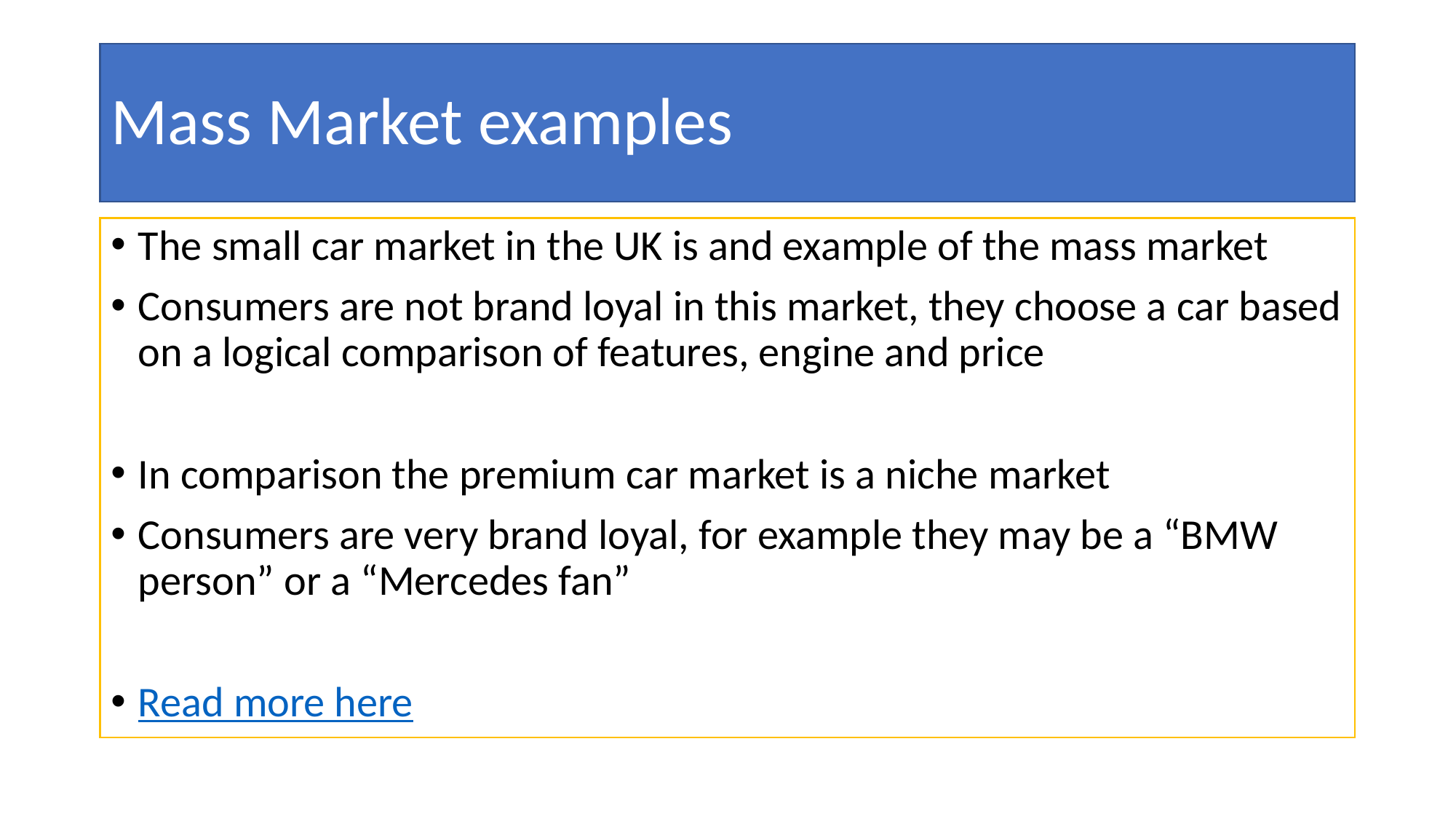

# Mass Market examples
The small car market in the UK is and example of the mass market
Consumers are not brand loyal in this market, they choose a car based on a logical comparison of features, engine and price

In comparison the premium car market is a niche market
Consumers are very brand loyal, for example they may be a “BMW person” or a “Mercedes fan”

Read more here